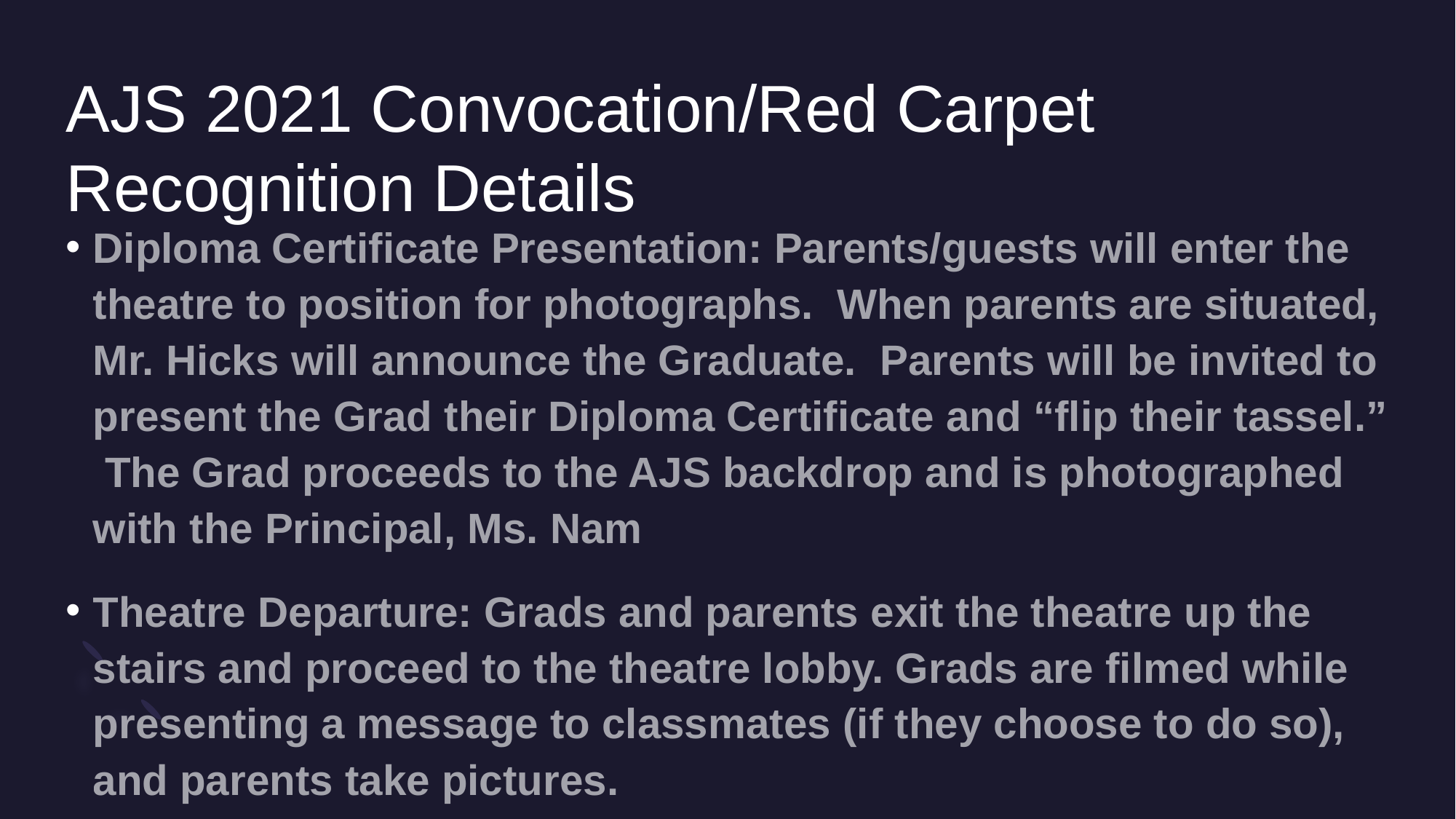

# AJS 2021 Convocation/Red Carpet Recognition Details
Diploma Certificate Presentation: Parents/guests will enter the theatre to position for photographs.  When parents are situated, Mr. Hicks will announce the Graduate.  Parents will be invited to present the Grad their Diploma Certificate and “flip their tassel.”  The Grad proceeds to the AJS backdrop and is photographed with the Principal, Ms. Nam
Theatre Departure: Grads and parents exit the theatre up the stairs and proceed to the theatre lobby. Grads are filmed while presenting a message to classmates (if they choose to do so), and parents take pictures.